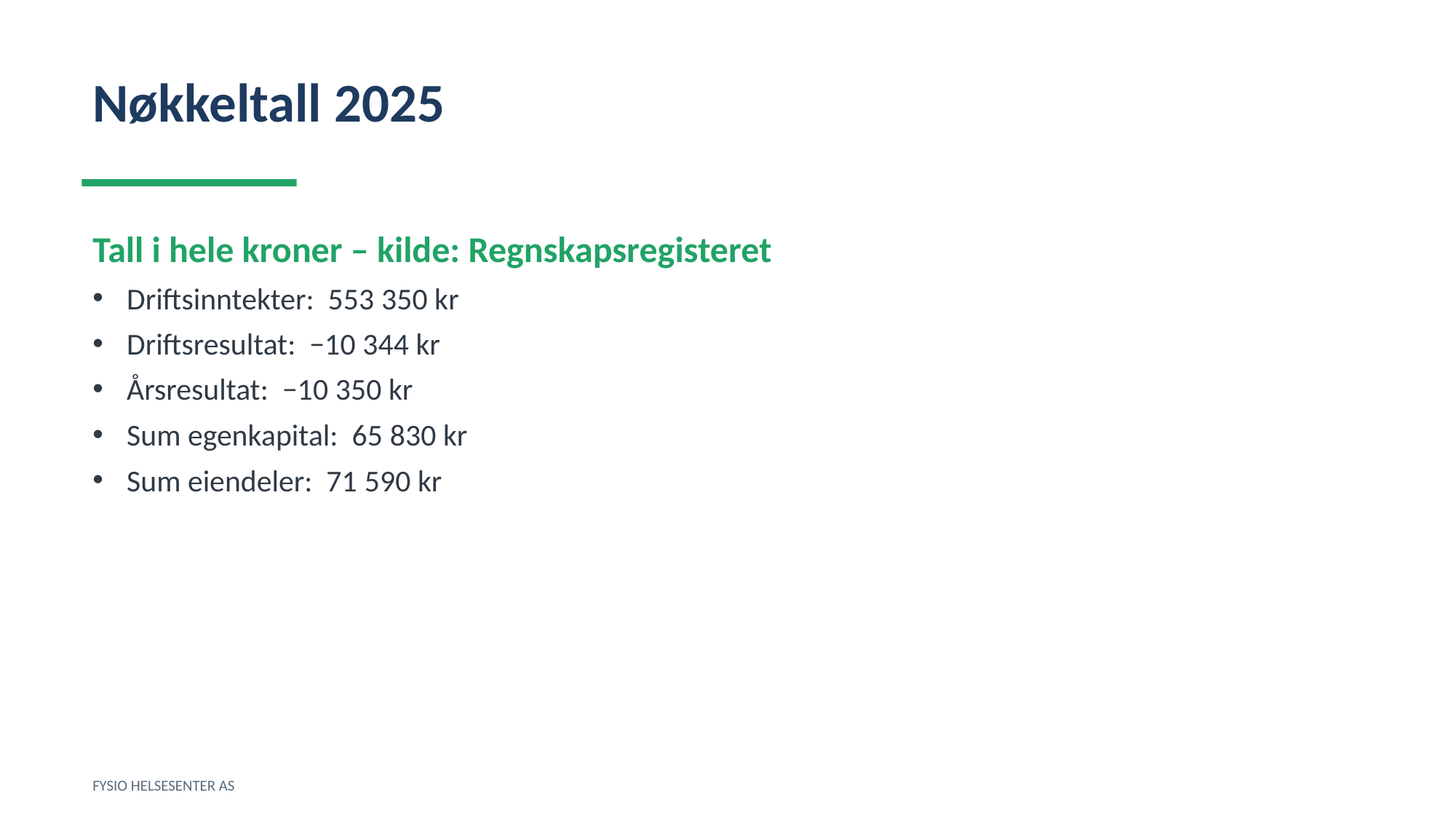

Nøkkeltall 2025

Tall i hele kroner – kilde: Regnskapsregisteret
Driftsinntekter:  553 350 kr
Driftsresultat:  −10 344 kr
Årsresultat:  −10 350 kr
Sum egenkapital:  65 830 kr
Sum eiendeler:  71 590 kr
FYSIO HELSESENTER AS